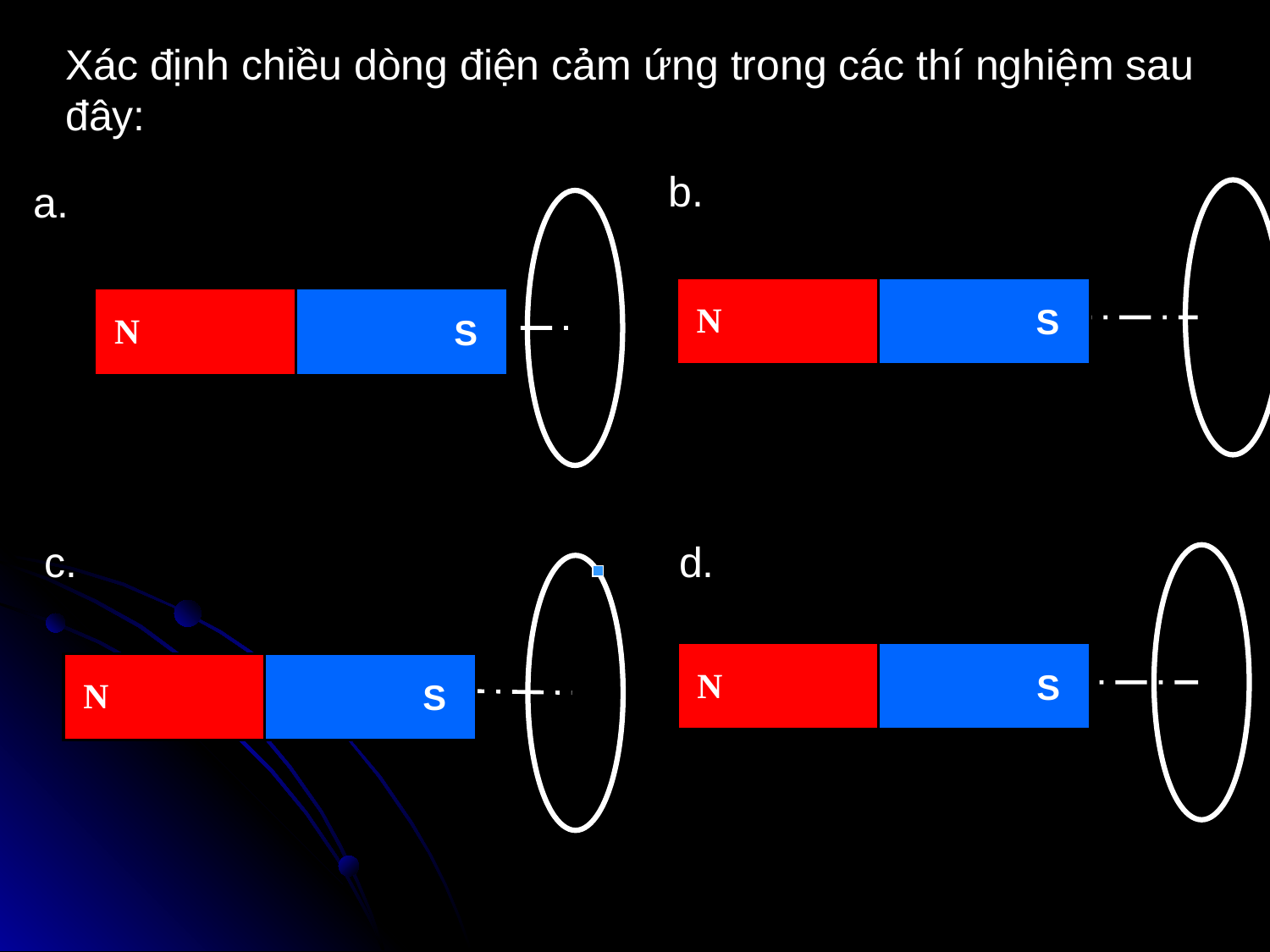

Xác định chiều dòng điện cảm ứng trong các thí nghiệm sau đây:
b.
a.

N
S

N
S

c.
d.

N
S

N
S